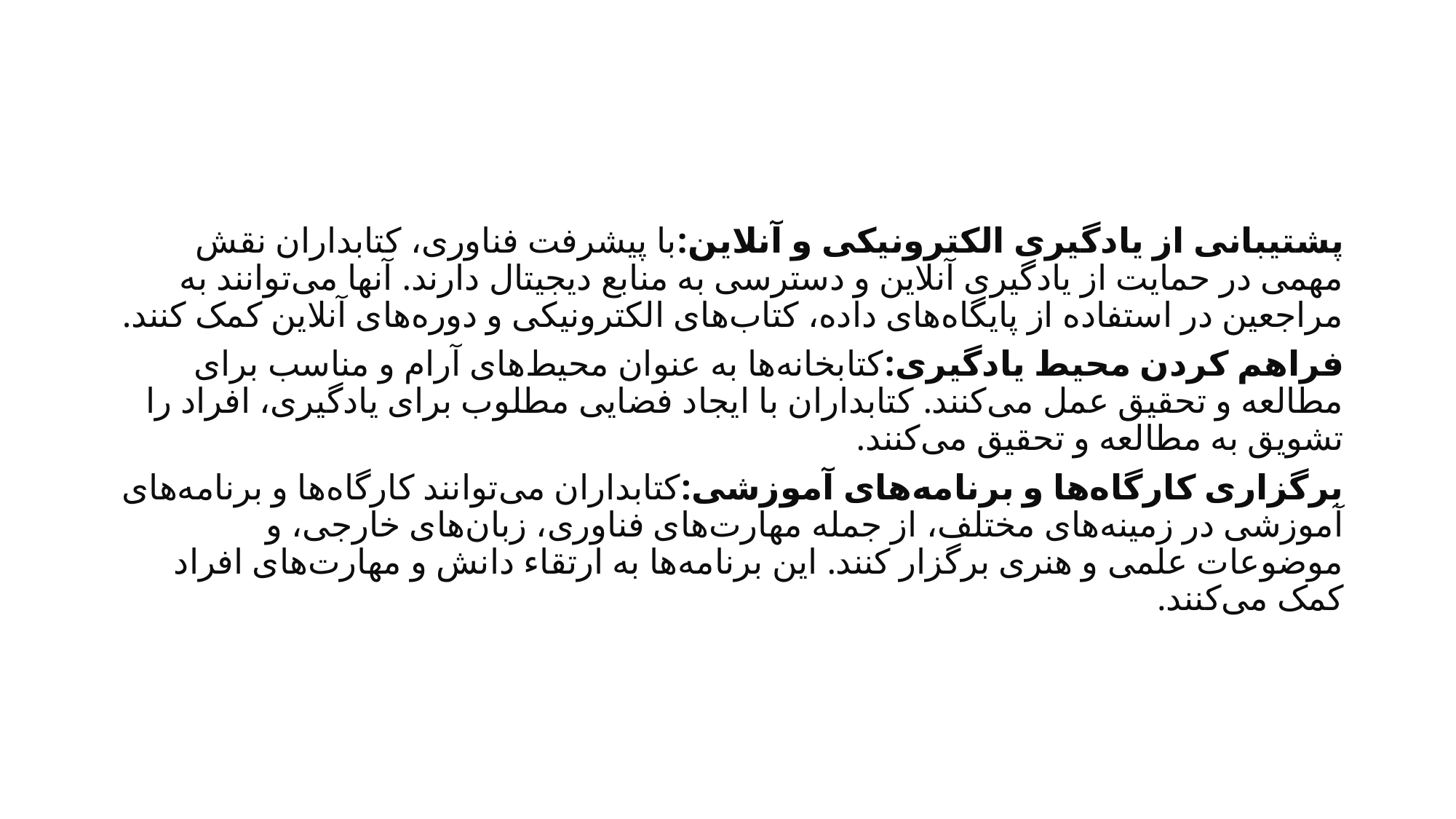

#
پشتیبانی از یادگیری الکترونیکی و آنلاین:با پیشرفت فناوری، کتابداران نقش مهمی در حمایت از یادگیری آنلاین و دسترسی به منابع دیجیتال دارند. آنها می‌توانند به مراجعین در استفاده از پایگاه‌های داده، کتاب‌های الکترونیکی و دوره‌های آنلاین کمک کنند.
فراهم کردن محیط یادگیری:کتابخانه‌ها به عنوان محیط‌های آرام و مناسب برای مطالعه و تحقیق عمل می‌کنند. کتابداران با ایجاد فضایی مطلوب برای یادگیری، افراد را تشویق به مطالعه و تحقیق می‌کنند.
برگزاری کارگاه‌ها و برنامه‌های آموزشی:کتابداران می‌توانند کارگاه‌ها و برنامه‌های آموزشی در زمینه‌های مختلف، از جمله مهارت‌های فناوری، زبان‌های خارجی، و موضوعات علمی و هنری برگزار کنند. این برنامه‌ها به ارتقاء دانش و مهارت‌های افراد کمک می‌کنند.